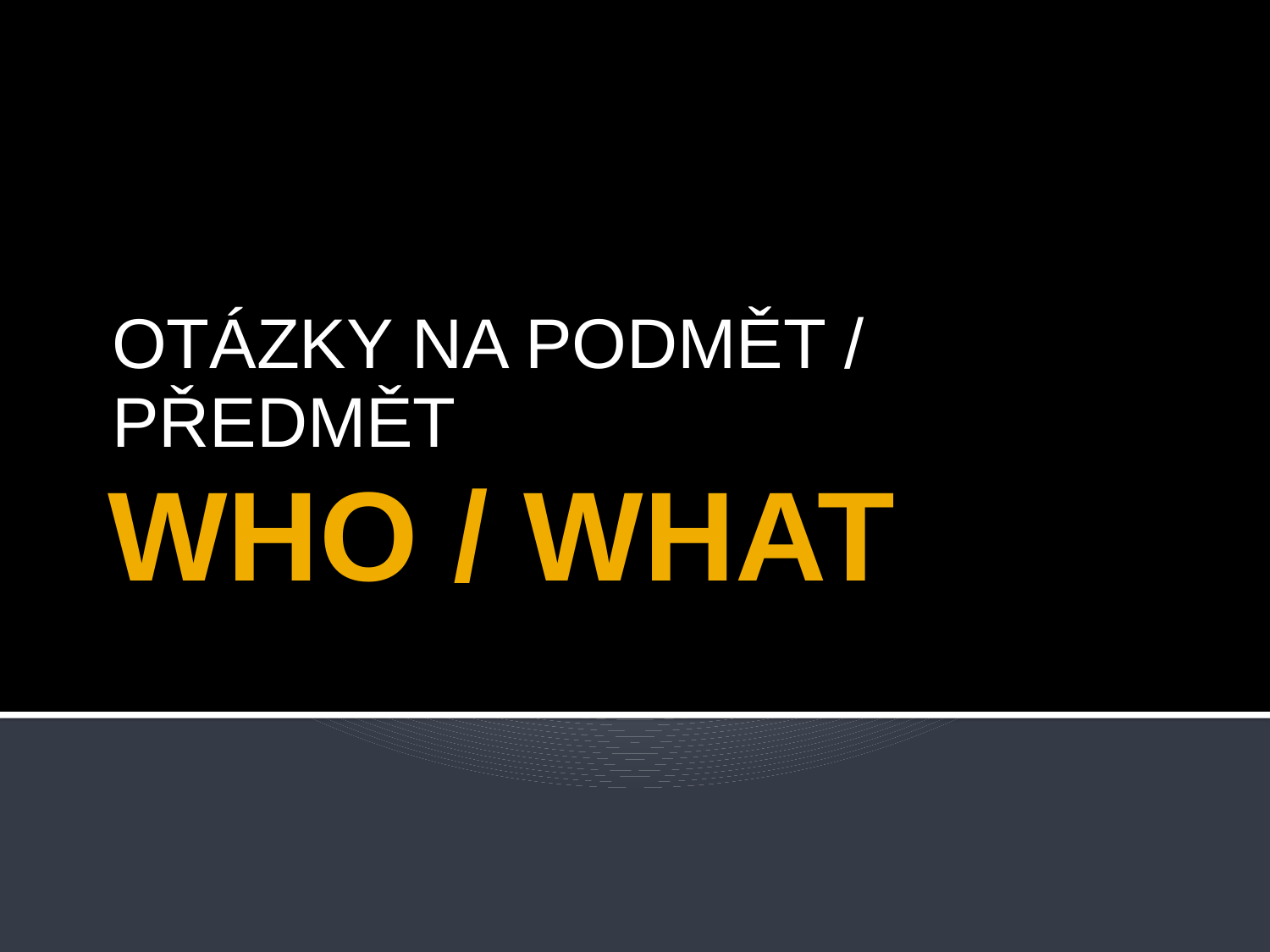

OTÁZKY NA PODMĚT / PŘEDMĚT
# WHO / WHAT